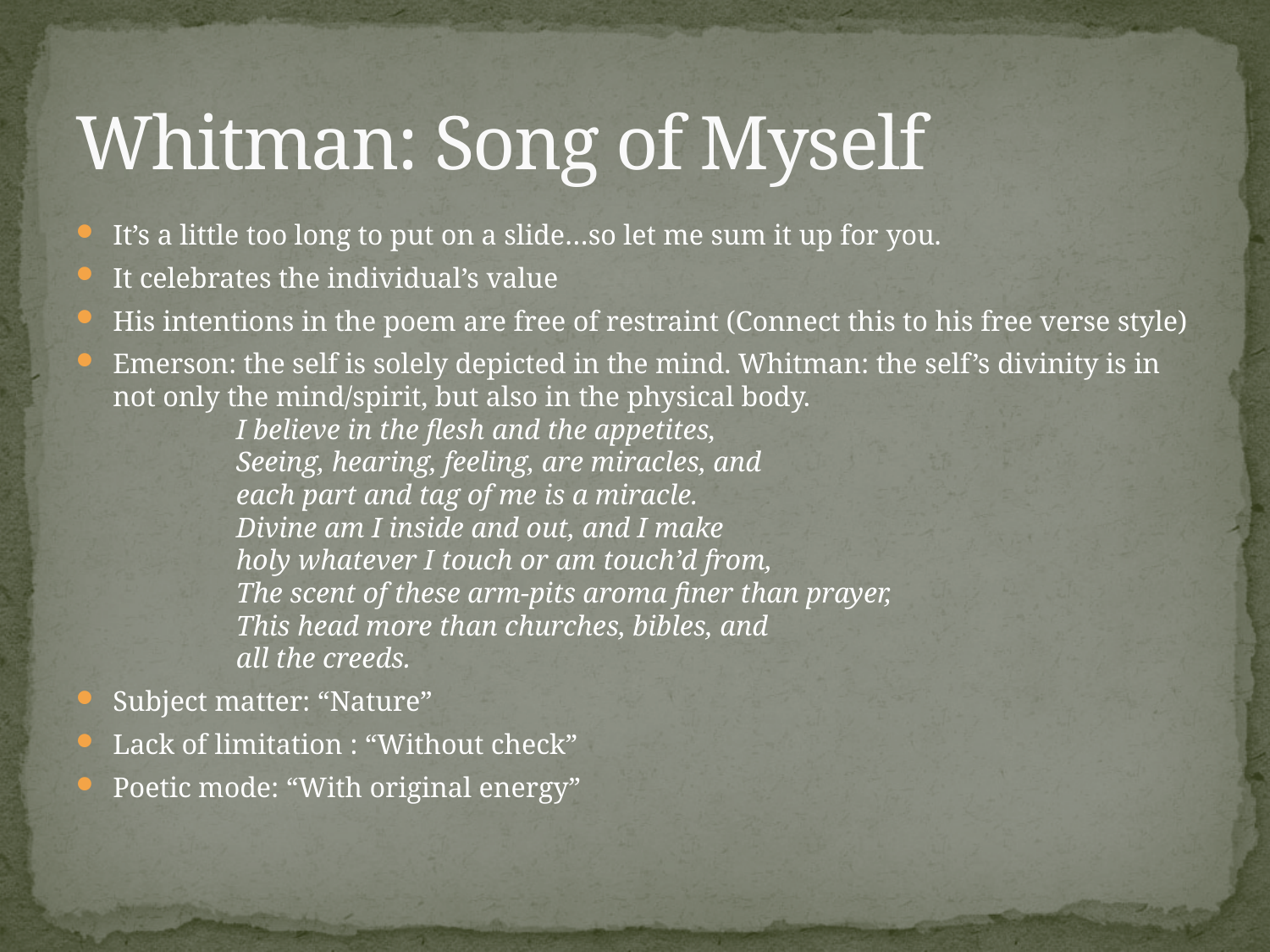

# Whitman: Song of Myself
It’s a little too long to put on a slide…so let me sum it up for you.
It celebrates the individual’s value
His intentions in the poem are free of restraint (Connect this to his free verse style)
Emerson: the self is solely depicted in the mind. Whitman: the self’s divinity is in not only the mind/spirit, but also in the physical body.
	I believe in the flesh and the appetites,
	Seeing, hearing, feeling, are miracles, and
	each part and tag of me is a miracle.
	Divine am I inside and out, and I make
	holy whatever I touch or am touch’d from,
	The scent of these arm-pits aroma finer than prayer,
	This head more than churches, bibles, and
	all the creeds.
Subject matter: “Nature”
Lack of limitation : “Without check”
Poetic mode: “With original energy”